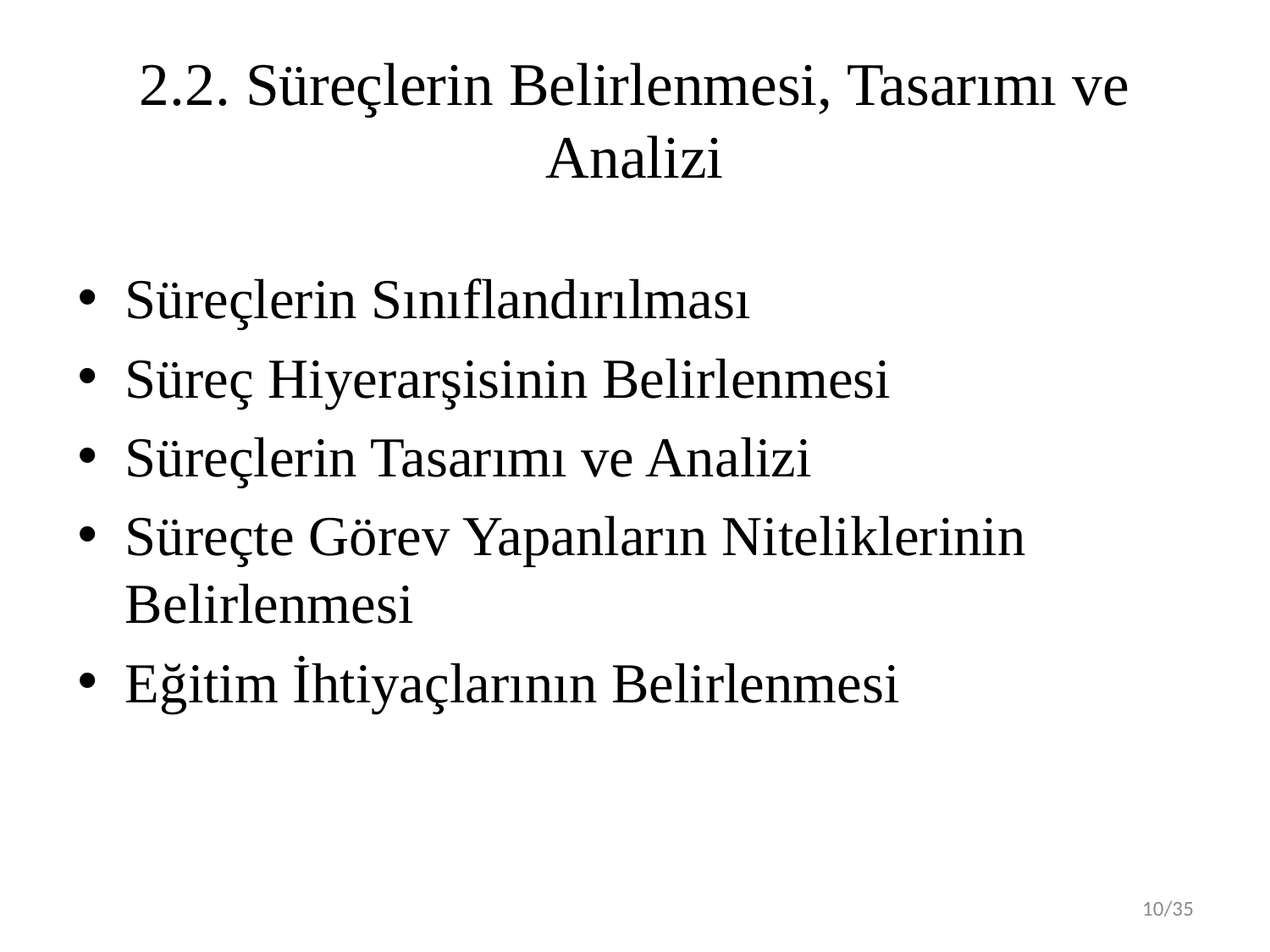

# 2.2. Süreçlerin Belirlenmesi, Tasarımı ve Analizi
Süreçlerin Sınıflandırılması
Süreç Hiyerarşisinin Belirlenmesi
Süreçlerin Tasarımı ve Analizi
Süreçte Görev Yapanların Niteliklerinin Belirlenmesi
Eğitim İhtiyaçlarının Belirlenmesi
10/35